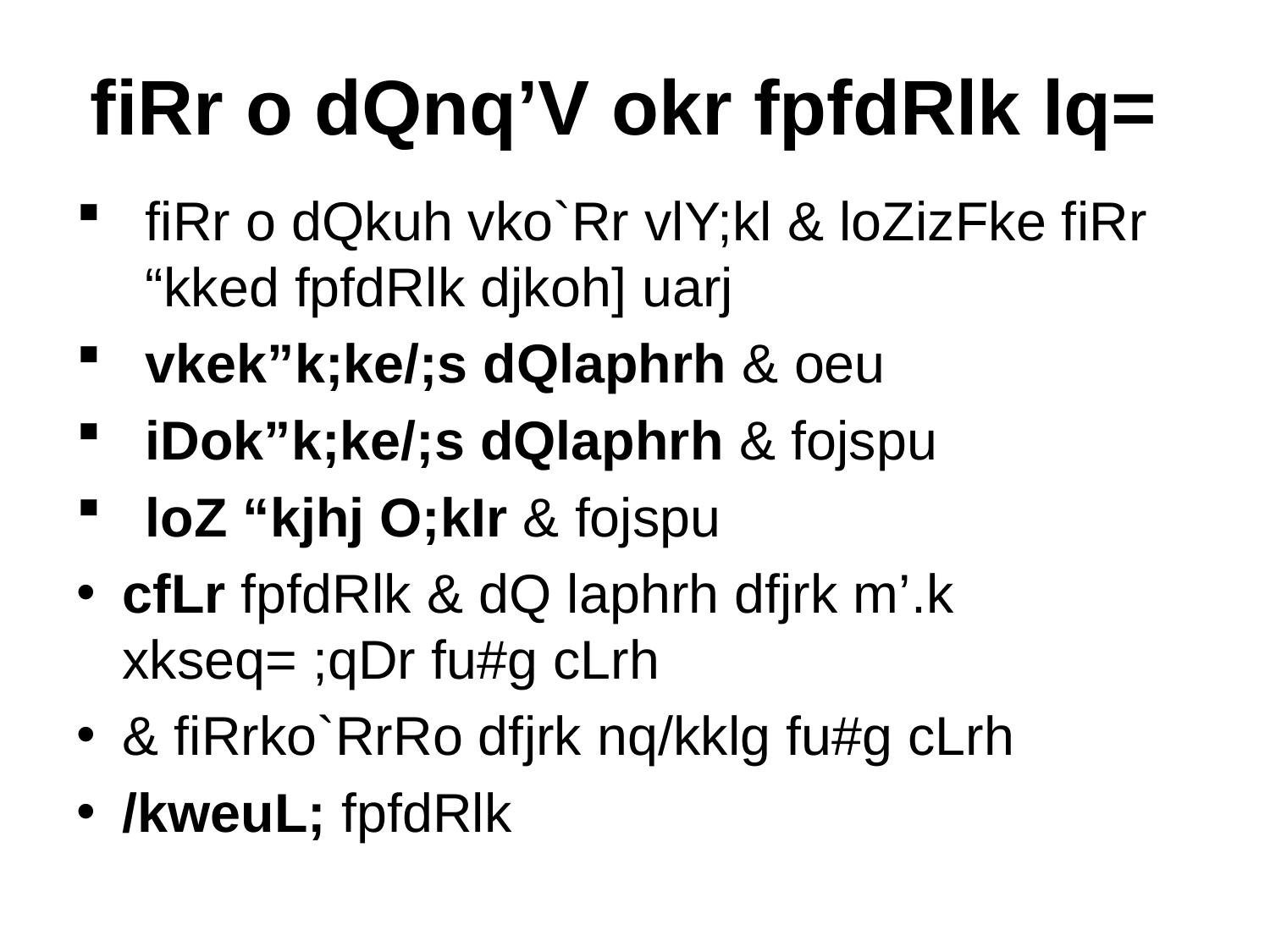

# fiRr o dQnq’V okr fpfdRlk lq=
fiRr o dQkuh vko`Rr vlY;kl & loZizFke fiRr “kked fpfdRlk djkoh] uarj
vkek”k;ke/;s dQlaphrh & oeu
iDok”k;ke/;s dQlaphrh & fojspu
loZ “kjhj O;kIr & fojspu
cfLr fpfdRlk & dQ laphrh dfjrk m’.k xkseq= ;qDr fu#g cLrh
& fiRrko`RrRo dfjrk nq/kklg fu#g cLrh
/kweuL; fpfdRlk